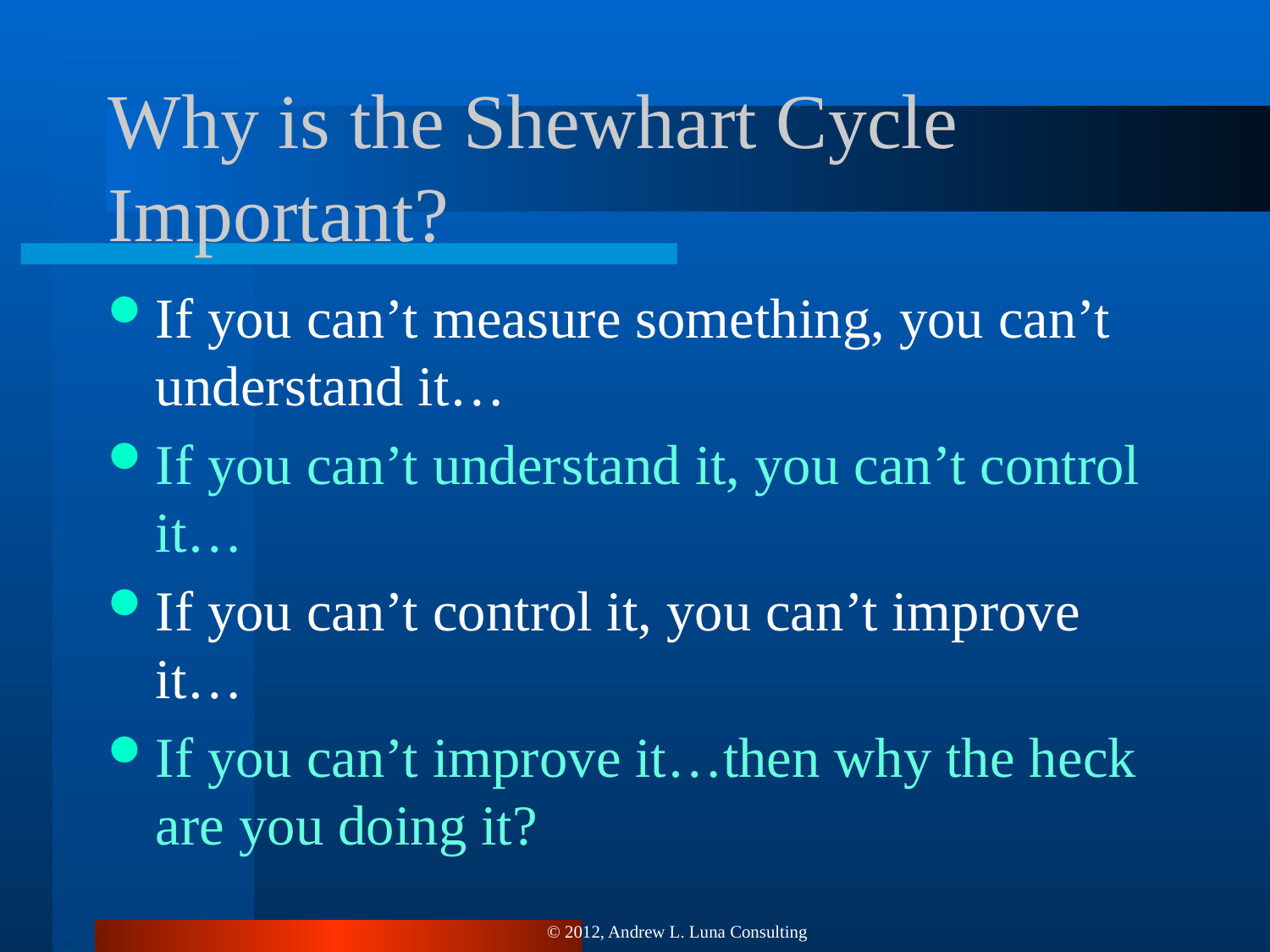

# Why is the Shewhart Cycle Important?
If you can’t measure something, you can’t understand it…
If you can’t understand it, you can’t control it…
If you can’t control it, you can’t improve it…
If you can’t improve it…then why the heck are you doing it?
© 2012, Andrew L. Luna Consulting